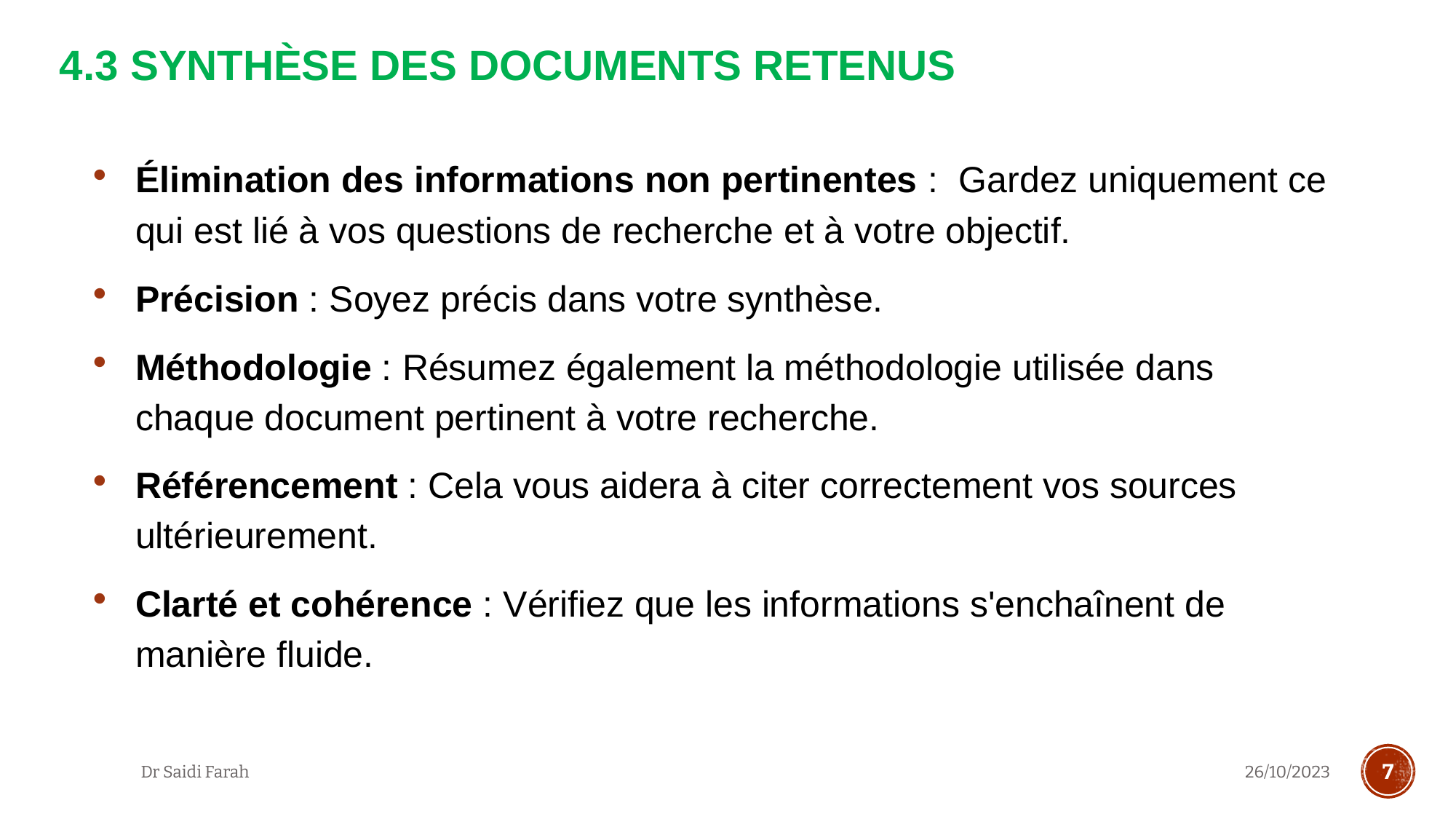

# 4.3 Synthèse des documents retenus
Élimination des informations non pertinentes :  Gardez uniquement ce qui est lié à vos questions de recherche et à votre objectif.
Précision : Soyez précis dans votre synthèse.
Méthodologie : Résumez également la méthodologie utilisée dans chaque document pertinent à votre recherche.
Référencement : Cela vous aidera à citer correctement vos sources ultérieurement.
Clarté et cohérence : Vérifiez que les informations s'enchaînent de manière fluide.

Dr Saidi Farah
26/10/2023
7